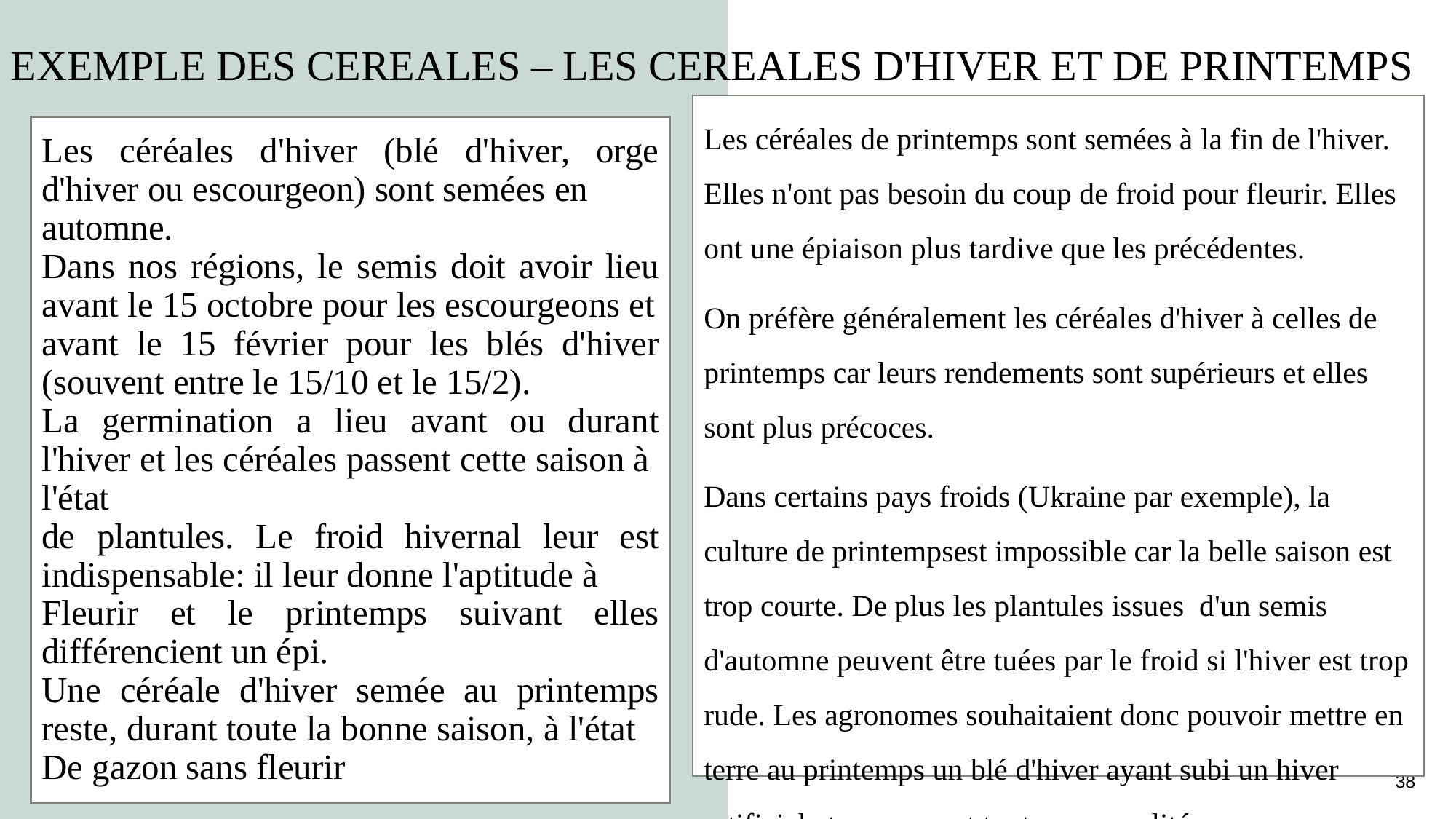

EXEMPLE DES CEREALES – LES CEREALES D'HIVER ET DE PRINTEMPS
Les céréales de printemps sont semées à la fin de l'hiver. Elles n'ont pas besoin du coup de froid pour fleurir. Elles ont une épiaison plus tardive que les précédentes.
On préfère généralement les céréales d'hiver à celles de printemps car leurs rendements sont supérieurs et elles sont plus précoces.
Dans certains pays froids (Ukraine par exemple), la culture de printempsest impossible car la belle saison est trop courte. De plus les plantules issues  d'un semis d'automne peuvent être tuées par le froid si l'hiver est trop rude. Les agronomes souhaitaient donc pouvoir mettre en terre au printemps un blé d'hiver ayant subi un hiver artificiel et conservant toutes ses qualités
Les céréales d'hiver (blé d'hiver, orge d'hiver ou escourgeon) sont semées en
automne.
Dans nos régions, le semis doit avoir lieu avant le 15 octobre pour les escourgeons et
avant le 15 février pour les blés d'hiver (souvent entre le 15/10 et le 15/2).
La germination a lieu avant ou durant l'hiver et les céréales passent cette saison à
l'état
de plantules. Le froid hivernal leur est indispensable: il leur donne l'aptitude à
Fleurir et le printemps suivant elles différencient un épi.
Une céréale d'hiver semée au printemps reste, durant toute la bonne saison, à l'état
De gazon sans fleurir
Titre de la présentation
38